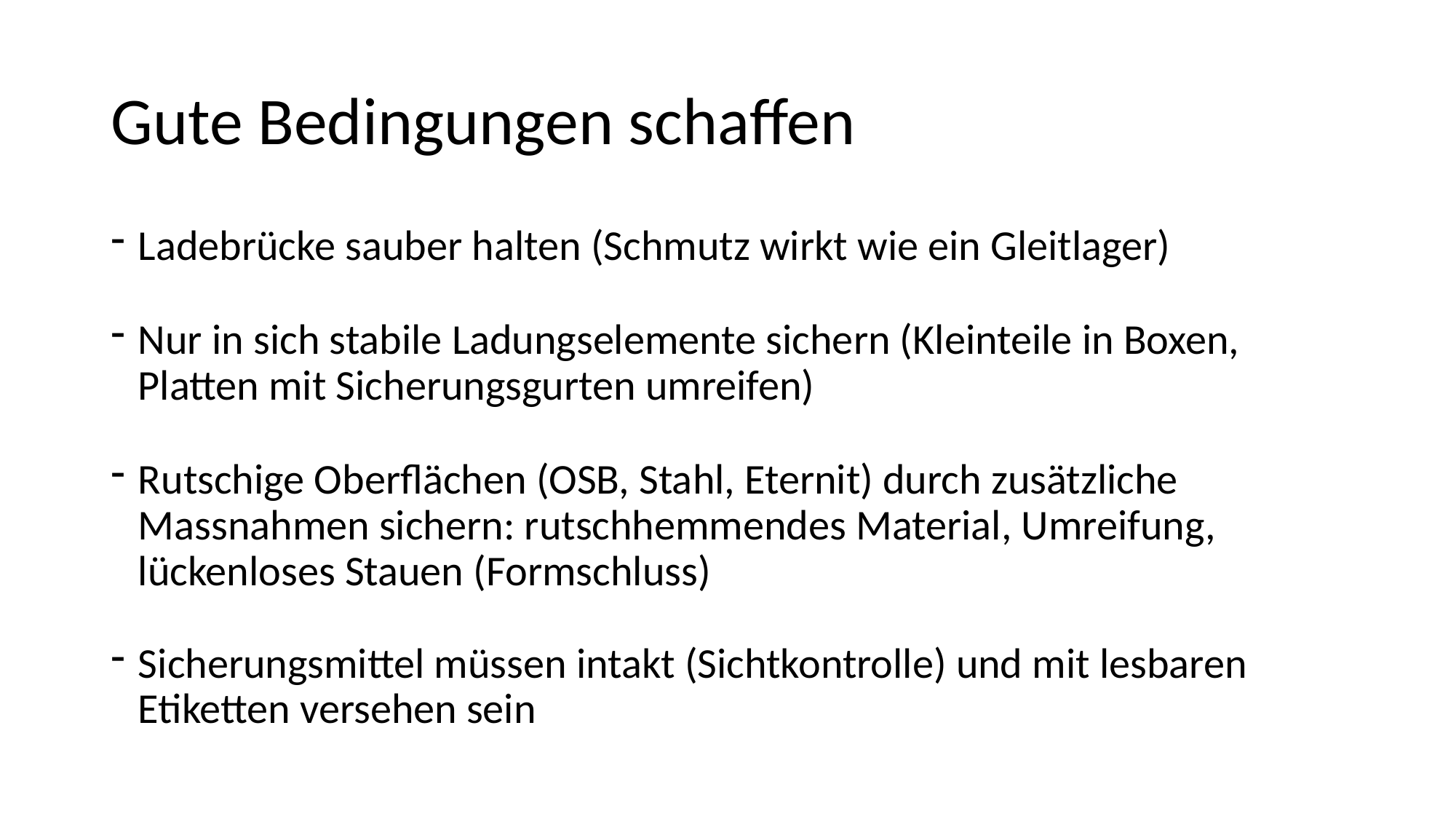

# Gute Bedingungen schaffen
Ladebrücke sauber halten (Schmutz wirkt wie ein Gleitlager)

Nur in sich stabile Ladungselemente sichern (Kleinteile in Boxen, Platten mit Sicherungsgurten umreifen)

Rutschige Oberflächen (OSB, Stahl, Eternit) durch zusätzliche Massnahmen sichern: rutschhemmendes Material, Umreifung, lückenloses Stauen (Formschluss)

Sicherungsmittel müssen intakt (Sichtkontrolle) und mit lesbaren Etiketten versehen sein